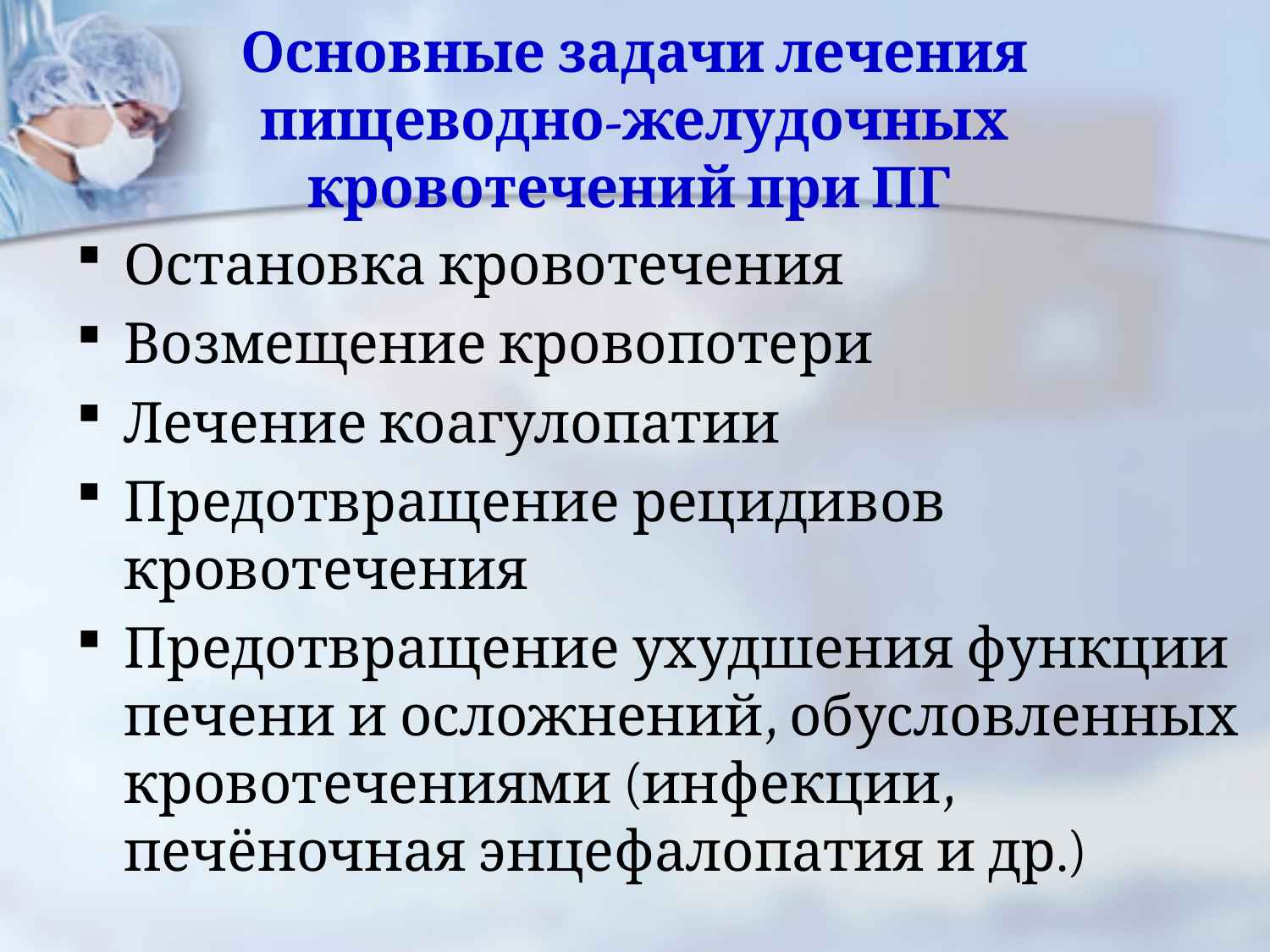

# Основные задачи лечения пищеводно-желудочных кровотечений при ПГ
Остановка кровотечения
Возмещение кровопотери
Лечение коагулопатии
Предотвращение рецидивов кровотечения
Предотвращение ухудшения функции печени и осложнений, обусловленных кровотечениями (инфекции, печёночная энцефалопатия и др.)